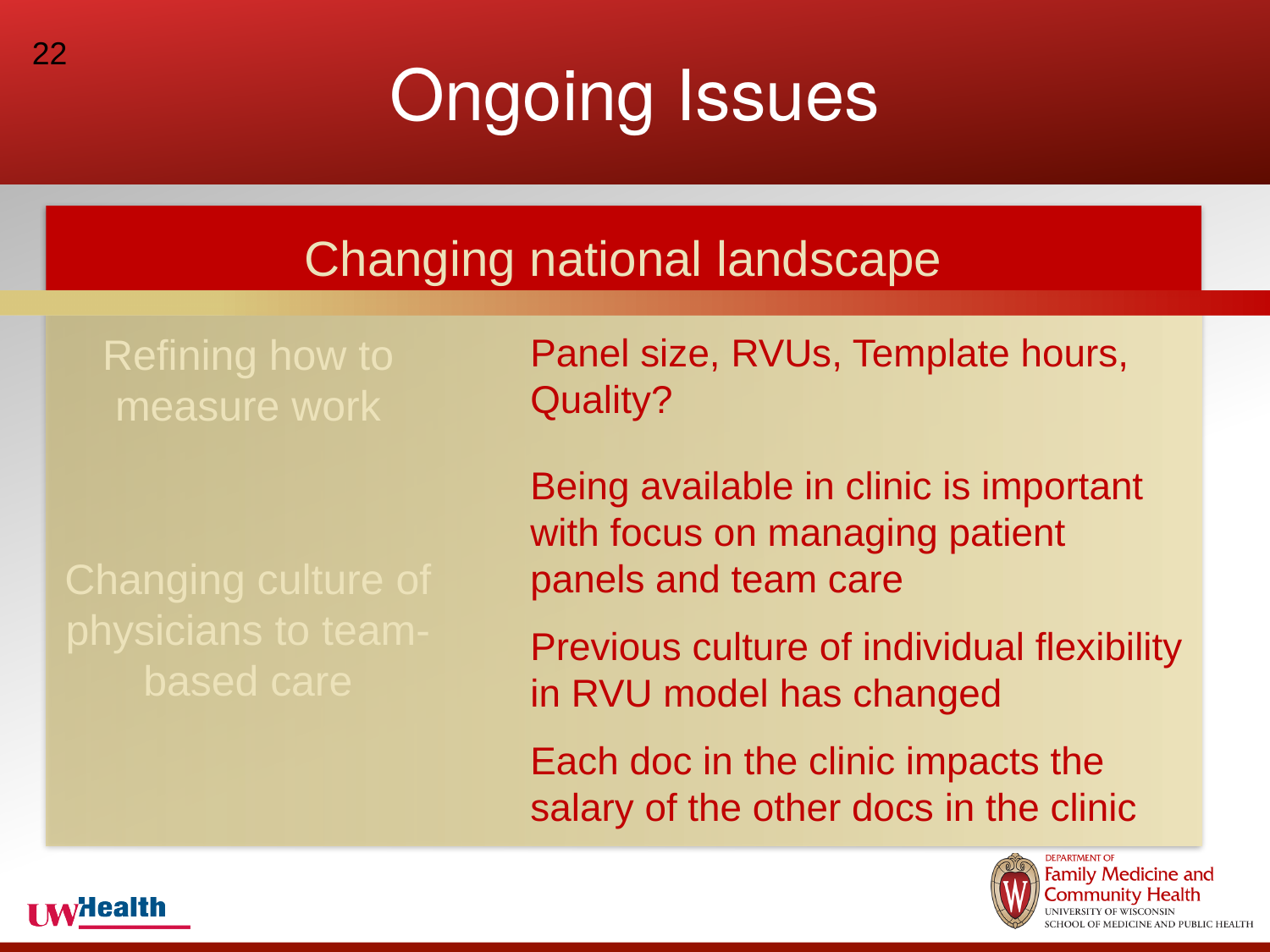

# Ongoing Issues
22

Changing national landscape

Refining how to measure work
Panel size, RVUs, Template hours, Quality?
Being available in clinic is important with focus on managing patient panels and team care
Previous culture of individual flexibility in RVU model has changed
Each doc in the clinic impacts the salary of the other docs in the clinic

Changing culture of physicians to team-based care